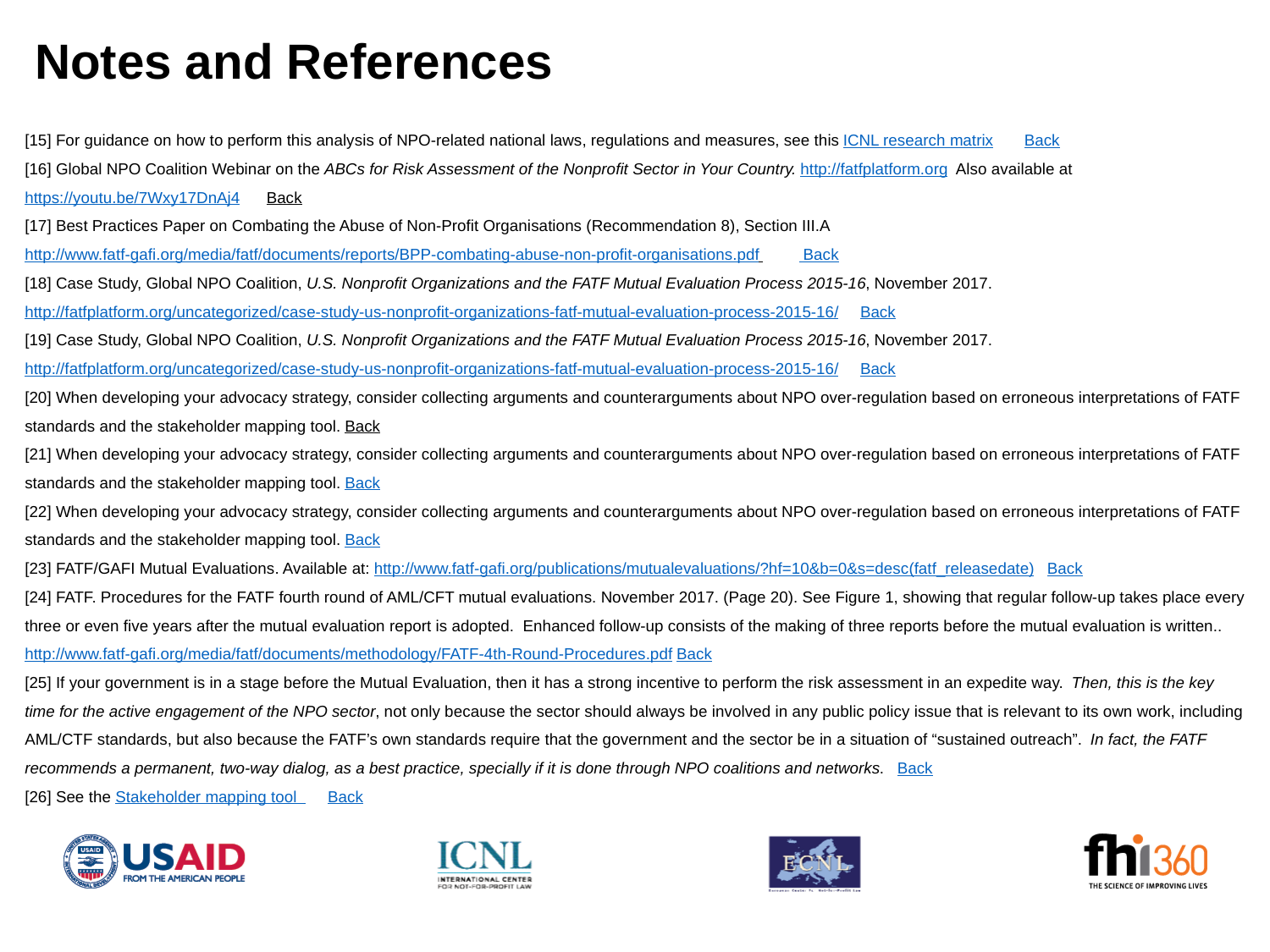

Notes and References
[15] For guidance on how to perform this analysis of NPO-related national laws, regulations and measures, see this ICNL research matrix       Back
[16] Global NPO Coalition Webinar on the ABCs for Risk Assessment of the Nonprofit Sector in Your Country. http://fatfplatform.org  Also available at https://youtu.be/7Wxy17DnAj4      Back
[17] Best Practices Paper on Combating the Abuse of Non-Profit Organisations (Recommendation 8), Section III.A http://www.fatf-gafi.org/media/fatf/documents/reports/BPP-combating-abuse-non-profit-organisations.pdf          Back
[18] Case Study, Global NPO Coalition, U.S. Nonprofit Organizations and the FATF Mutual Evaluation Process 2015-16, November 2017.  http://fatfplatform.org/uncategorized/case-study-us-nonprofit-organizations-fatf-mutual-evaluation-process-2015-16/     Back
[19] Case Study, Global NPO Coalition, U.S. Nonprofit Organizations and the FATF Mutual Evaluation Process 2015-16, November 2017.  http://fatfplatform.org/uncategorized/case-study-us-nonprofit-organizations-fatf-mutual-evaluation-process-2015-16/     Back
[20] When developing your advocacy strategy, consider collecting arguments and counterarguments about NPO over-regulation based on erroneous interpretations of FATF standards and the stakeholder mapping tool. Back
[21] When developing your advocacy strategy, consider collecting arguments and counterarguments about NPO over-regulation based on erroneous interpretations of FATF standards and the stakeholder mapping tool. Back
[22] When developing your advocacy strategy, consider collecting arguments and counterarguments about NPO over-regulation based on erroneous interpretations of FATF standards and the stakeholder mapping tool. Back
[23] FATF/GAFI Mutual Evaluations. Available at: http://www.fatf-gafi.org/publications/mutualevaluations/?hf=10&b=0&s=desc(fatf_releasedate)   Back
[24] FATF. Procedures for the FATF fourth round of AML/CFT mutual evaluations. November 2017. (Page 20). See Figure 1, showing that regular follow-up takes place every three or even five years after the mutual evaluation report is adopted.  Enhanced follow-up consists of the making of three reports before the mutual evaluation is written.. http://www.fatf-gafi.org/media/fatf/documents/methodology/FATF-4th-Round-Procedures.pdf Back
[25] If your government is in a stage before the Mutual Evaluation, then it has a strong incentive to perform the risk assessment in an expedite way.  Then, this is the key time for the active engagement of the NPO sector, not only because the sector should always be involved in any public policy issue that is relevant to its own work, including AML/CTF standards, but also because the FATF’s own standards require that the government and the sector be in a situation of “sustained outreach”.  In fact, the FATF recommends a permanent, two-way dialog, as a best practice, specially if it is done through NPO coalitions and networks.   Back
[26] See the Stakeholder mapping tool       Back